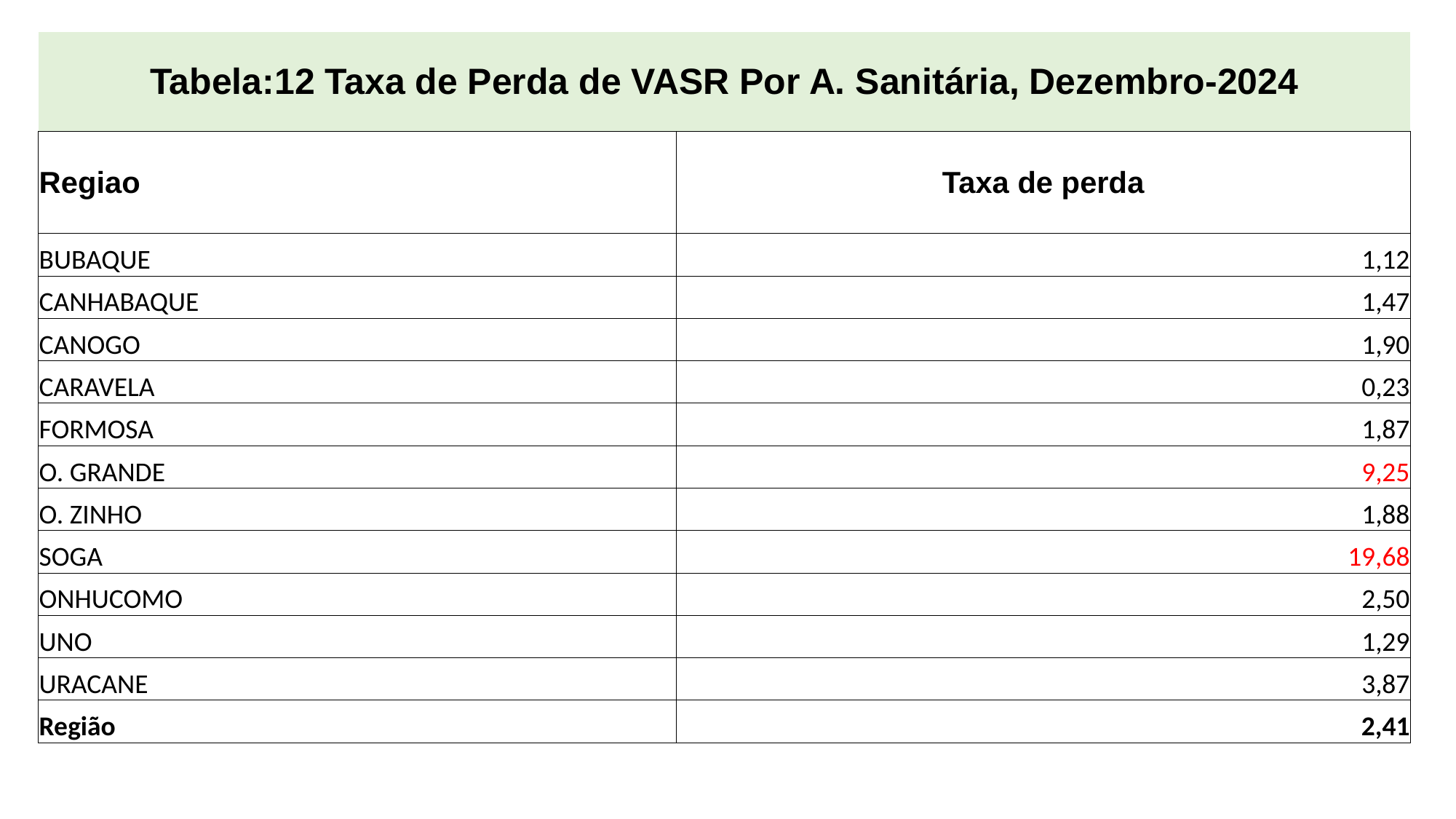

| Tabela:12 Taxa de Perda de VASR Por A. Sanitária, Dezembro-2024 |  |
| --- | --- |
| Regiao | Taxa de perda |
| BUBAQUE | 1,12 |
| CANHABAQUE | 1,47 |
| CANOGO | 1,90 |
| CARAVELA | 0,23 |
| FORMOSA | 1,87 |
| O. GRANDE | 9,25 |
| O. ZINHO | 1,88 |
| SOGA | 19,68 |
| ONHUCOMO | 2,50 |
| UNO | 1,29 |
| URACANE | 3,87 |
| Região | 2,41 |